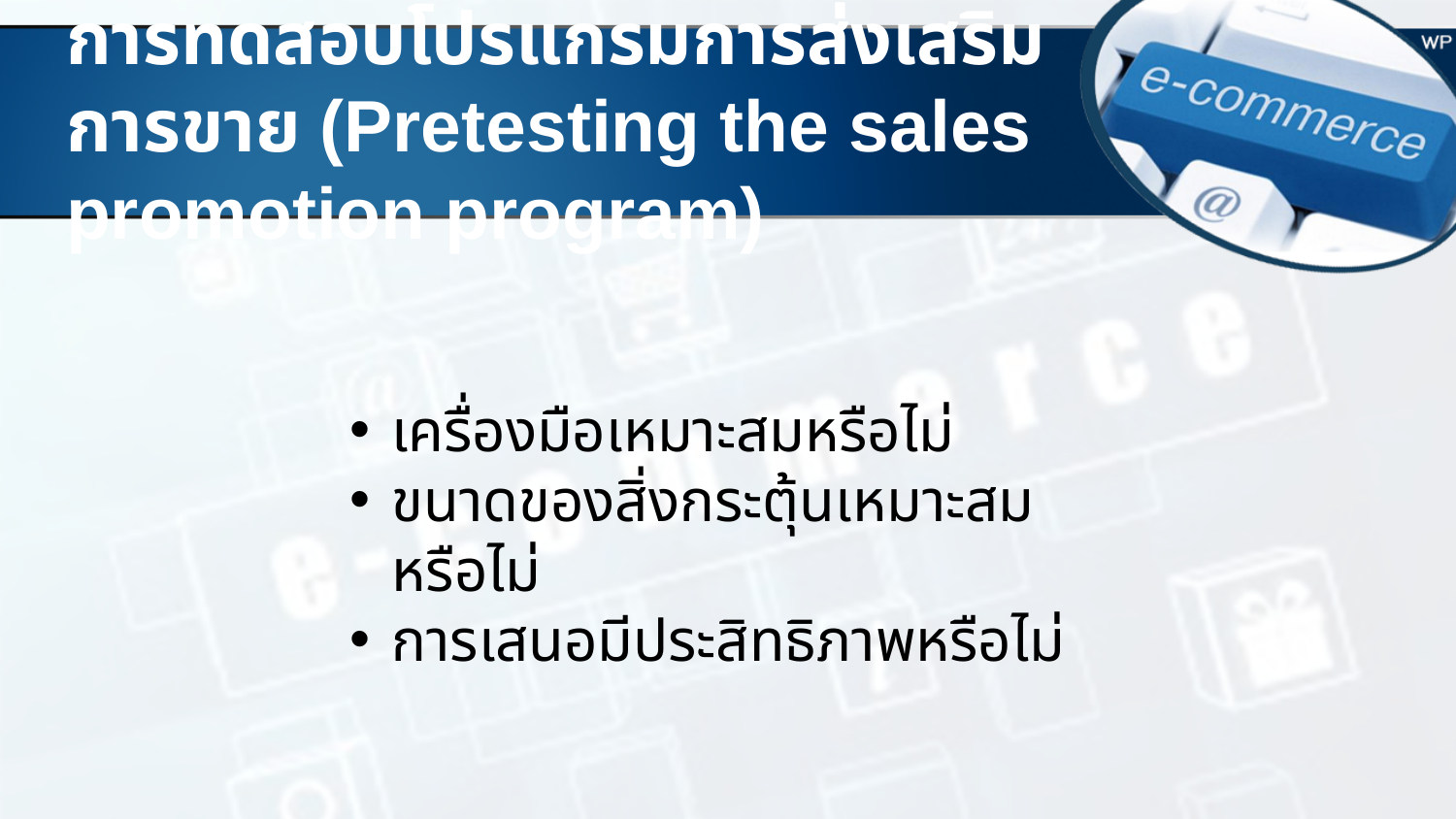

# การทดสอบโปรแกรมการส่งเสริมการขาย (Pretesting the sales promotion program)
เครื่องมือเหมาะสมหรือไม่
ขนาดของสิ่งกระตุ้นเหมาะสมหรือไม่
การเสนอมีประสิทธิภาพหรือไม่